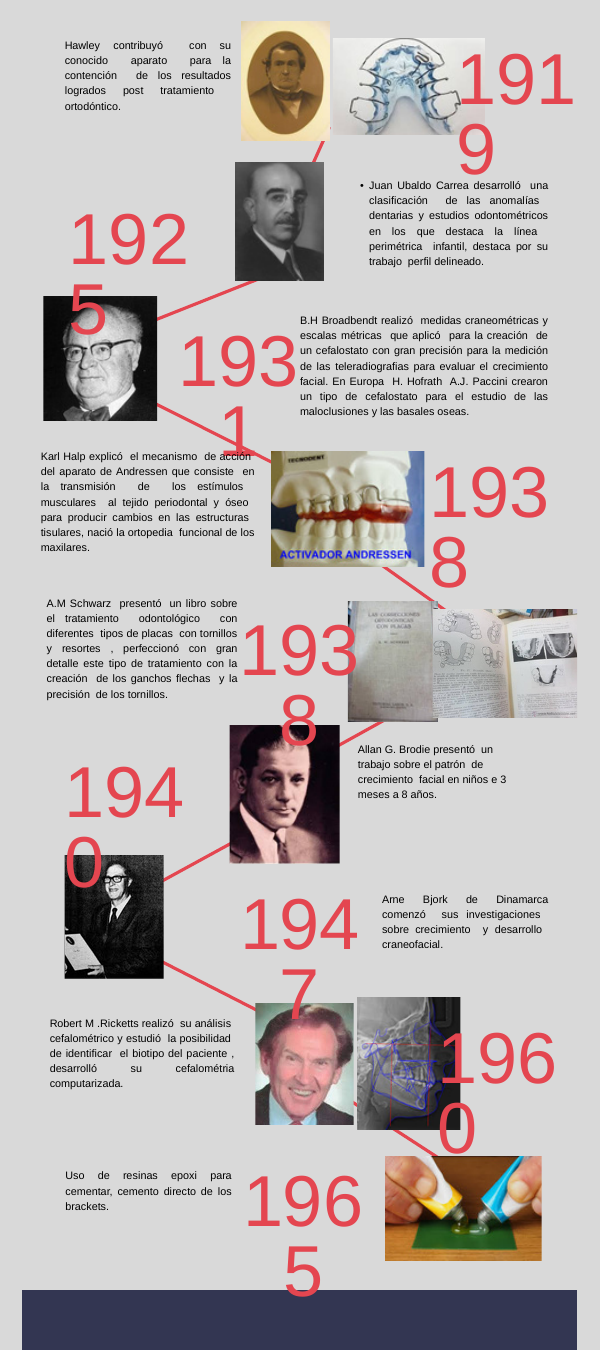

Hawley contribuyó  con su conocido  aparato  para la contención  de los resultados logrados post tratamiento  ortodóntico.

1919

Juan Ubaldo Carrea desarrolló  una clasificación  de las anomalías  dentarias y estudios odontométricos en los que destaca la línea  perimétrica  infantil, destaca por su trabajo  perfil delineado.
1925

B.H Broadbendt realizó  medidas craneométricas y escalas métricas  que aplicó  para la creación  de un cefalostato con gran precisión para la medición de las teleradiografias para evaluar el crecimiento facial. En Europa  H. Hofrath  A.J. Paccini crearon un tipo de cefalostato para el estudio de las maloclusiones y las basales oseas.
1931

Karl Halp explicó  el mecanismo  de acción  del aparato de Andressen que consiste  en la transmisión  de  los estímulos  musculares  al tejido periodontal y óseo  para producir cambios en las estructuras  tisulares, nació la ortopedia  funcional de los maxilares.

1938

A.M Schwarz  presentó  un libro sobre el tratamiento  odontológico  con diferentes  tipos de placas  con tornillos y resortes , perfeccionó con gran detalle este tipo de tratamiento con la creación  de los ganchos flechas  y la precisión  de los tornillos.

1938

Allan G. Brodie presentó  un trabajo sobre el patrón  de crecimiento  facial en niños e 3 meses a 8 años.
1940

Arne Bjork de Dinamarca comenzó  sus investigaciones  sobre crecimiento  y desarrollo  craneofacial.
1947

Robert M .Ricketts realizó  su análisis  cefalométrico y estudió  la posibilidad  de identificar  el biotipo del paciente , desarrolló su cefalométria computarizada.
1960

Uso de resinas epoxi para cementar, cemento directo de los brackets.
1965